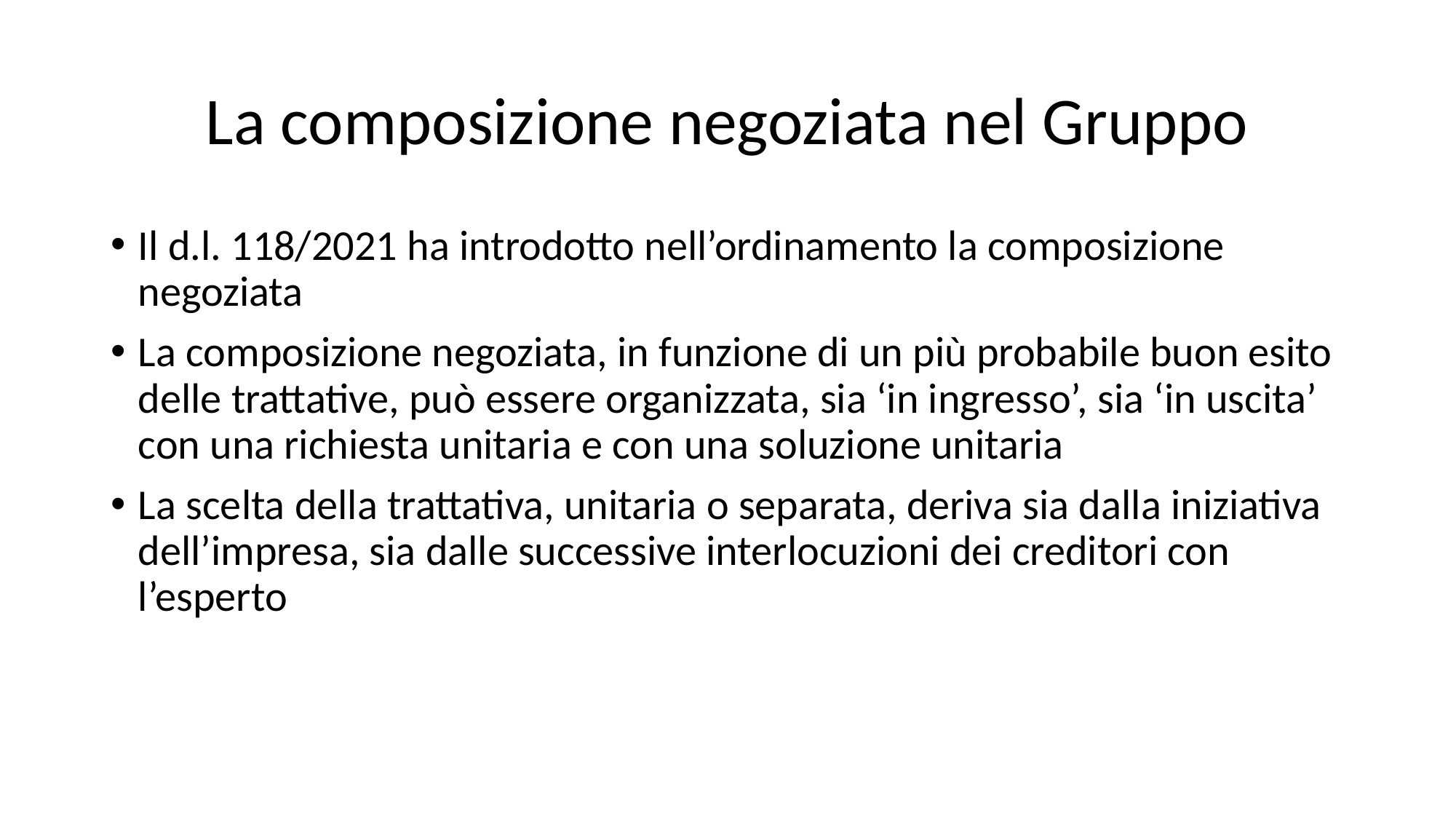

# La composizione negoziata nel Gruppo
Il d.l. 118/2021 ha introdotto nell’ordinamento la composizione negoziata
La composizione negoziata, in funzione di un più probabile buon esito delle trattative, può essere organizzata, sia ‘in ingresso’, sia ‘in uscita’ con una richiesta unitaria e con una soluzione unitaria
La scelta della trattativa, unitaria o separata, deriva sia dalla iniziativa dell’impresa, sia dalle successive interlocuzioni dei creditori con l’esperto